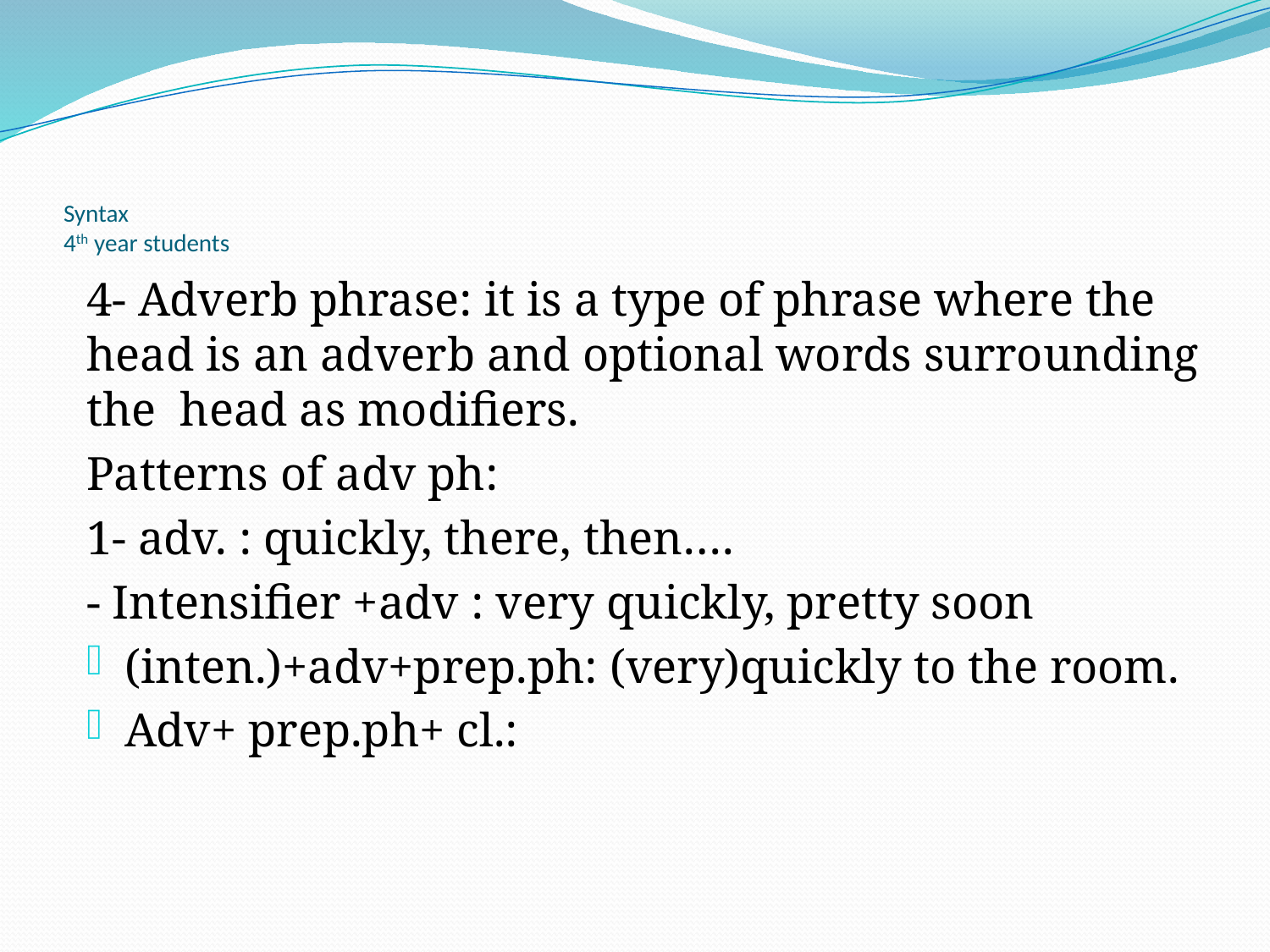

# Syntax 4th year students
4- Adverb phrase: it is a type of phrase where the head is an adverb and optional words surrounding the  head as modifiers.
Patterns of adv ph:
1- adv. : quickly, there, then….
- Intensifier +adv : very quickly, pretty soon
(inten.)+adv+prep.ph: (very)quickly to the room.
Adv+ prep.ph+ cl.: